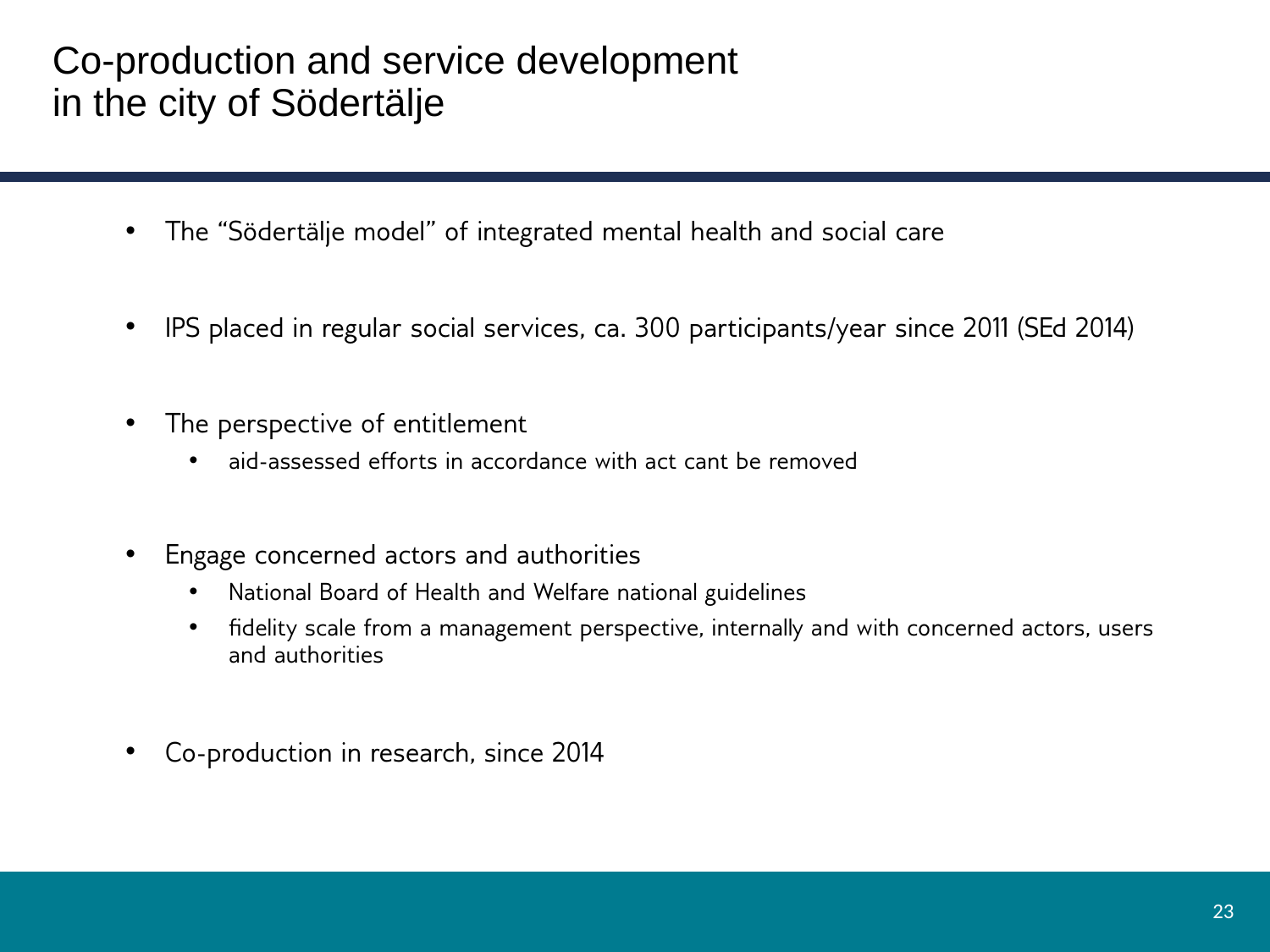

# Co-production and service development in the city of Södertälje
The “Södertälje model” of integrated mental health and social care

IPS placed in regular social services, ca. 300 participants/year since 2011 (SEd 2014)

The perspective of entitlement
aid-assessed efforts in accordance with act cant be removed

Engage concerned actors and authorities
National Board of Health and Welfare national guidelines
fidelity scale from a management perspective, internally and with concerned actors, users  and authorities

Co-production in research, since 2014

23